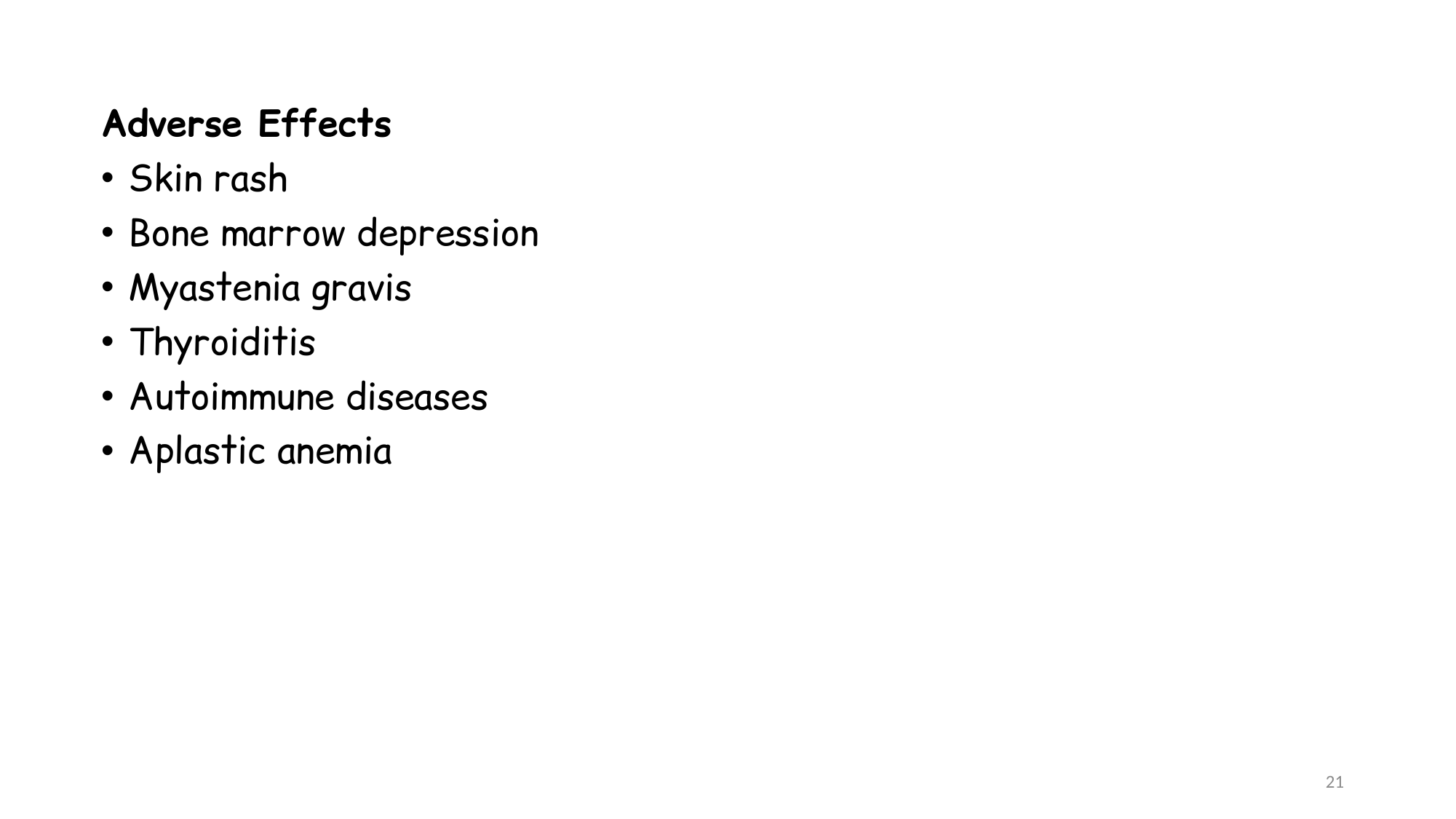

Adverse Effects
Skin rash
Bone marrow depression
Myastenia gravis
Thyroiditis
Autoimmune diseases
Aplastic anemia

21